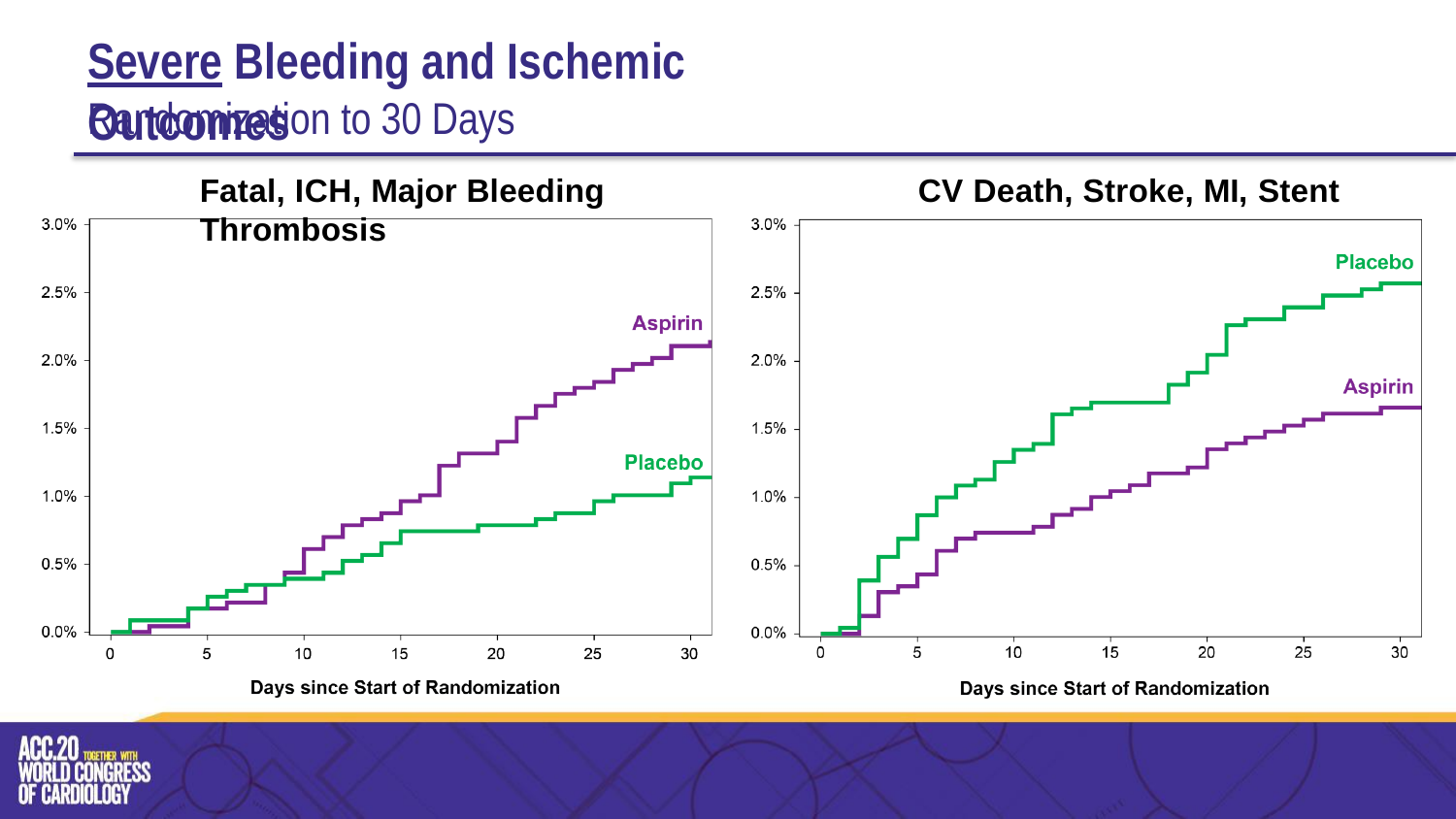

# Severe Bleeding and Ischemic Outcomes
Randomization to 30 Days
Fatal, ICH, Major Bleeding	CV Death, Stroke, MI, Stent Thrombosis